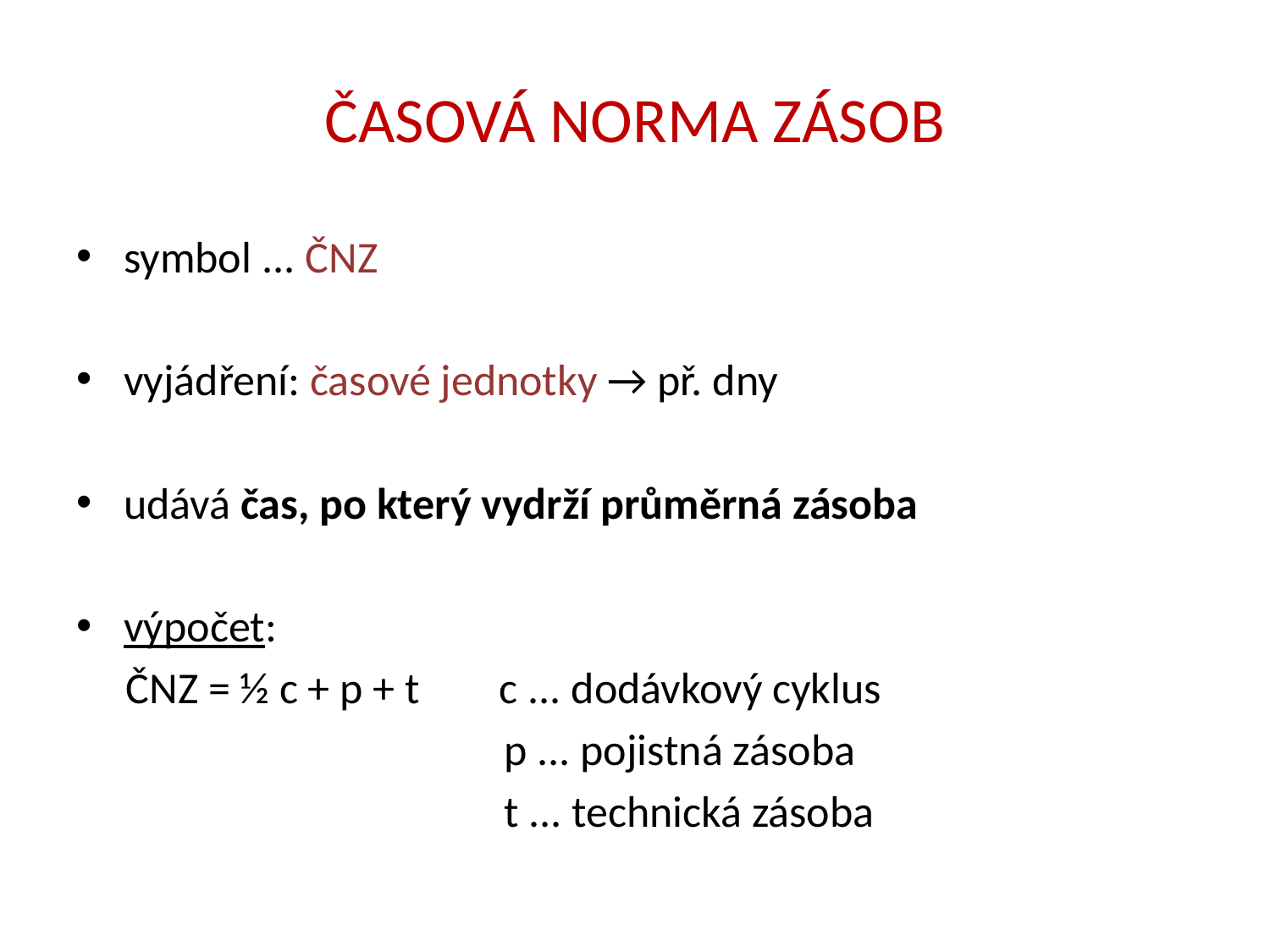

# ČASOVÁ NORMA ZÁSOB
symbol ... ČNZ

vyjádření: časové jednotky → př. dny

udává čas, po který vydrží průměrná zásoba

výpočet:
     ČNZ = ½ c + p + t        c ... dodávkový cyklus
                                           p ... pojistná zásoba
                                           t ... technická zásoba